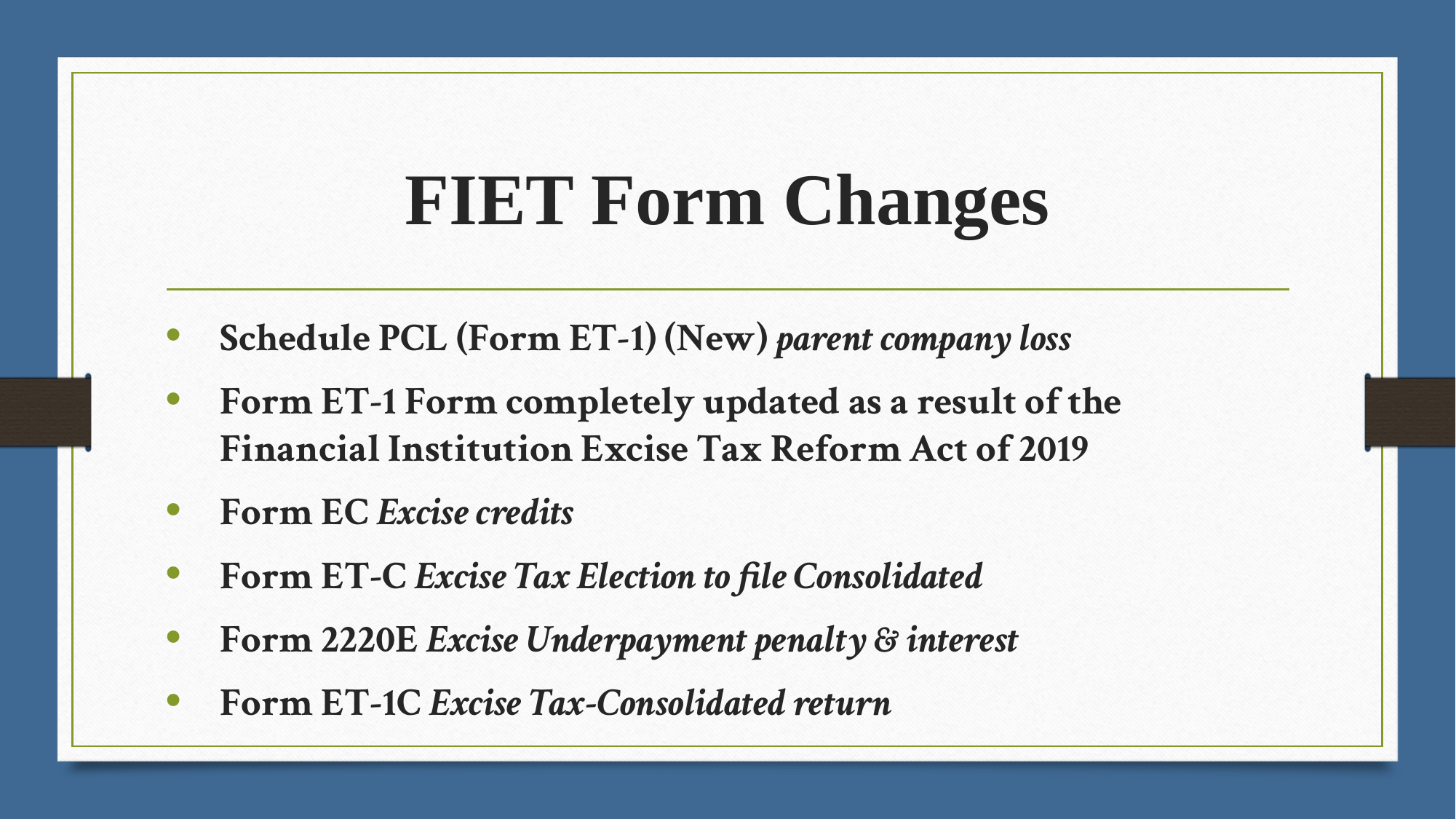

# FIET Form Changes
Schedule PCL (Form ET-1) (New) parent company loss
Form ET-1 Form completely updated as a result of the Financial Institution Excise Tax Reform Act of 2019
Form EC Excise credits
Form ET-C Excise Tax Election to file Consolidated
Form 2220E Excise Underpayment penalty & interest
Form ET-1C Excise Tax-Consolidated return